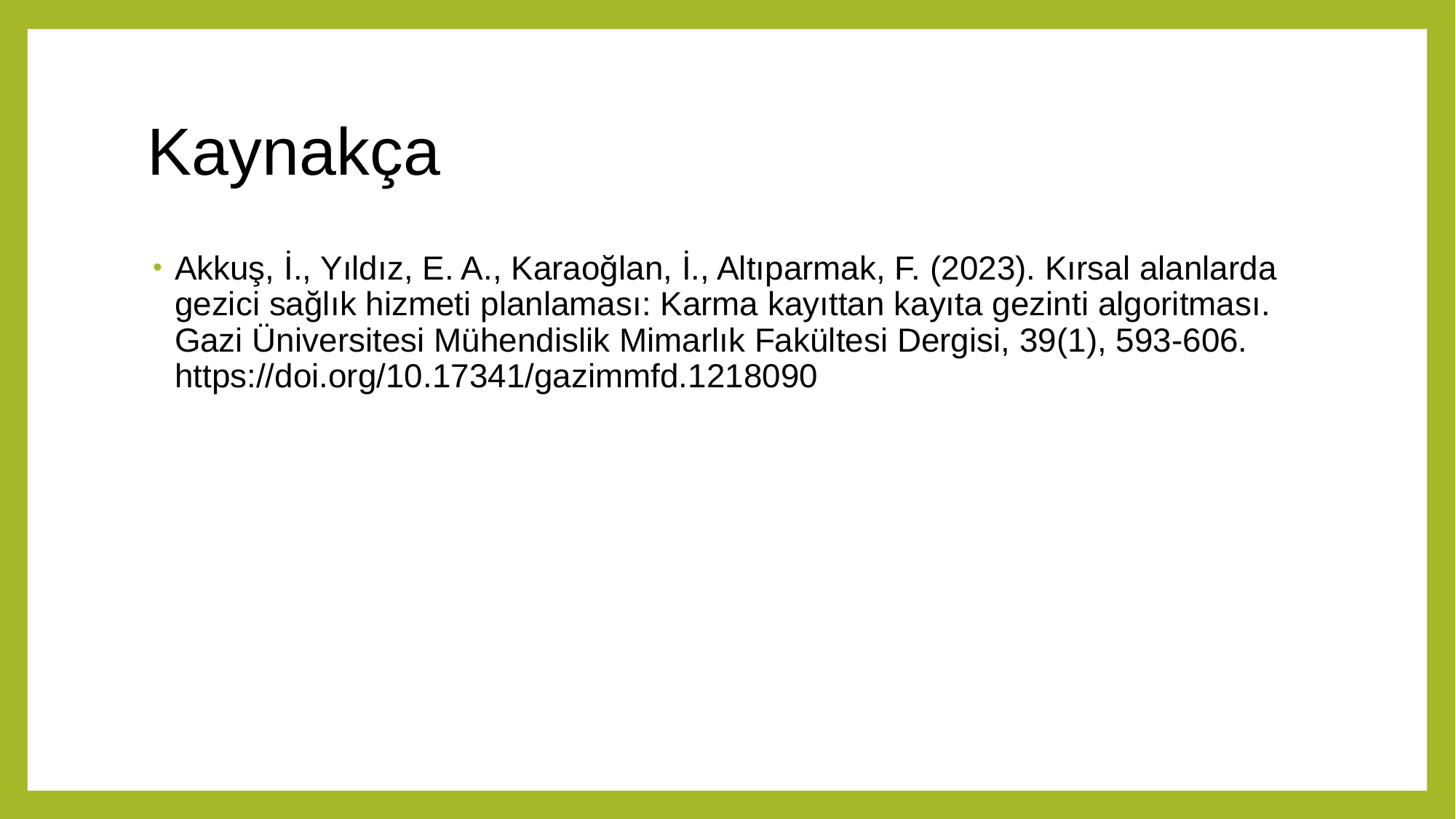

# Kaynakça
Akkuş, İ., Yıldız, E. A., Karaoğlan, İ., Altıparmak, F. (2023). Kırsal alanlarda gezici sağlık hizmeti planlaması: Karma kayıttan kayıta gezinti algoritması. Gazi Üniversitesi Mühendislik Mimarlık Fakültesi Dergisi, 39(1), 593-606. https://doi.org/10.17341/gazimmfd.1218090